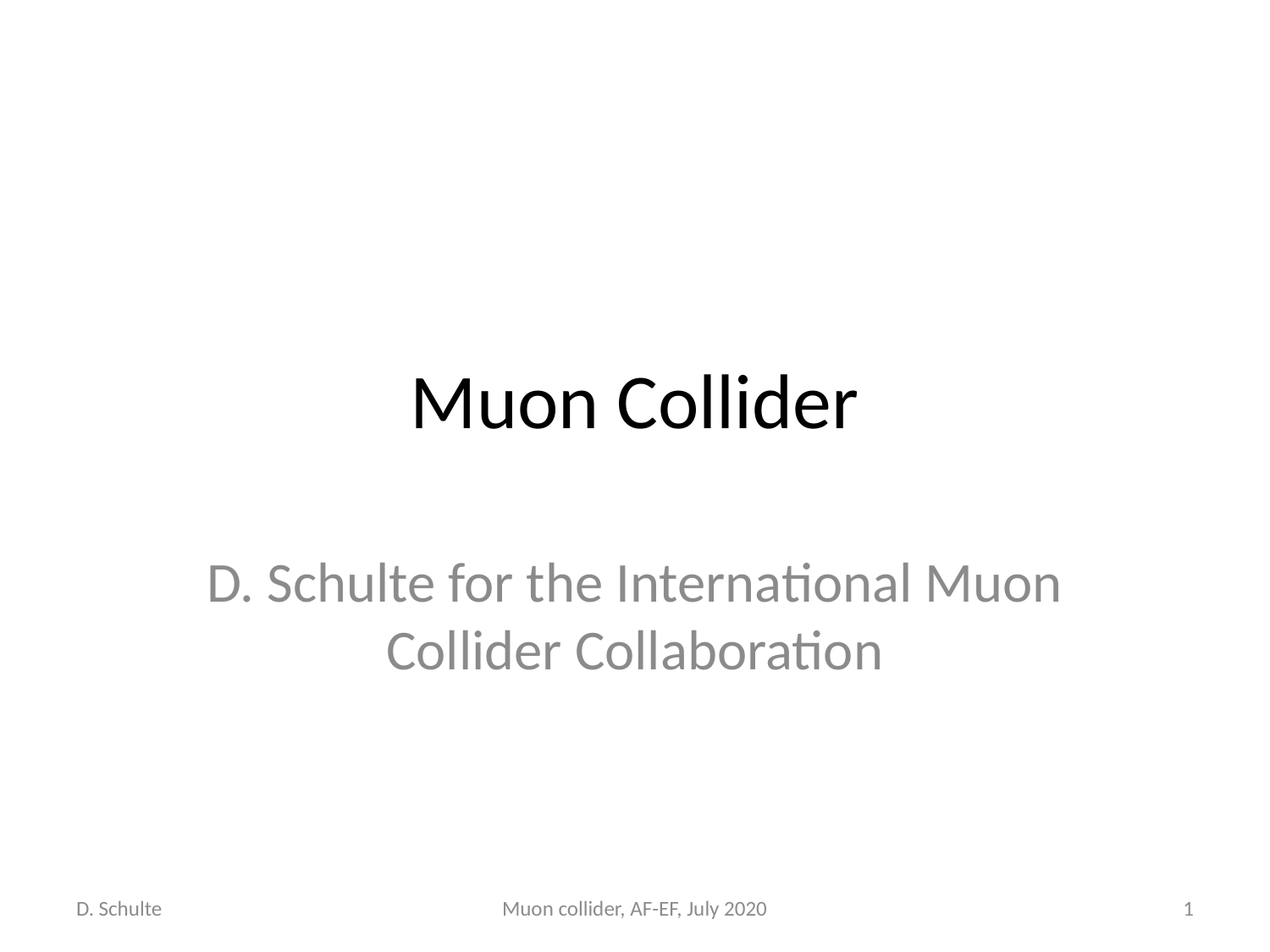

# Muon Collider
D. Schulte for the International Muon Collider Collaboration

D. Schulte
Muon collider, AF-EF, July 2020
1